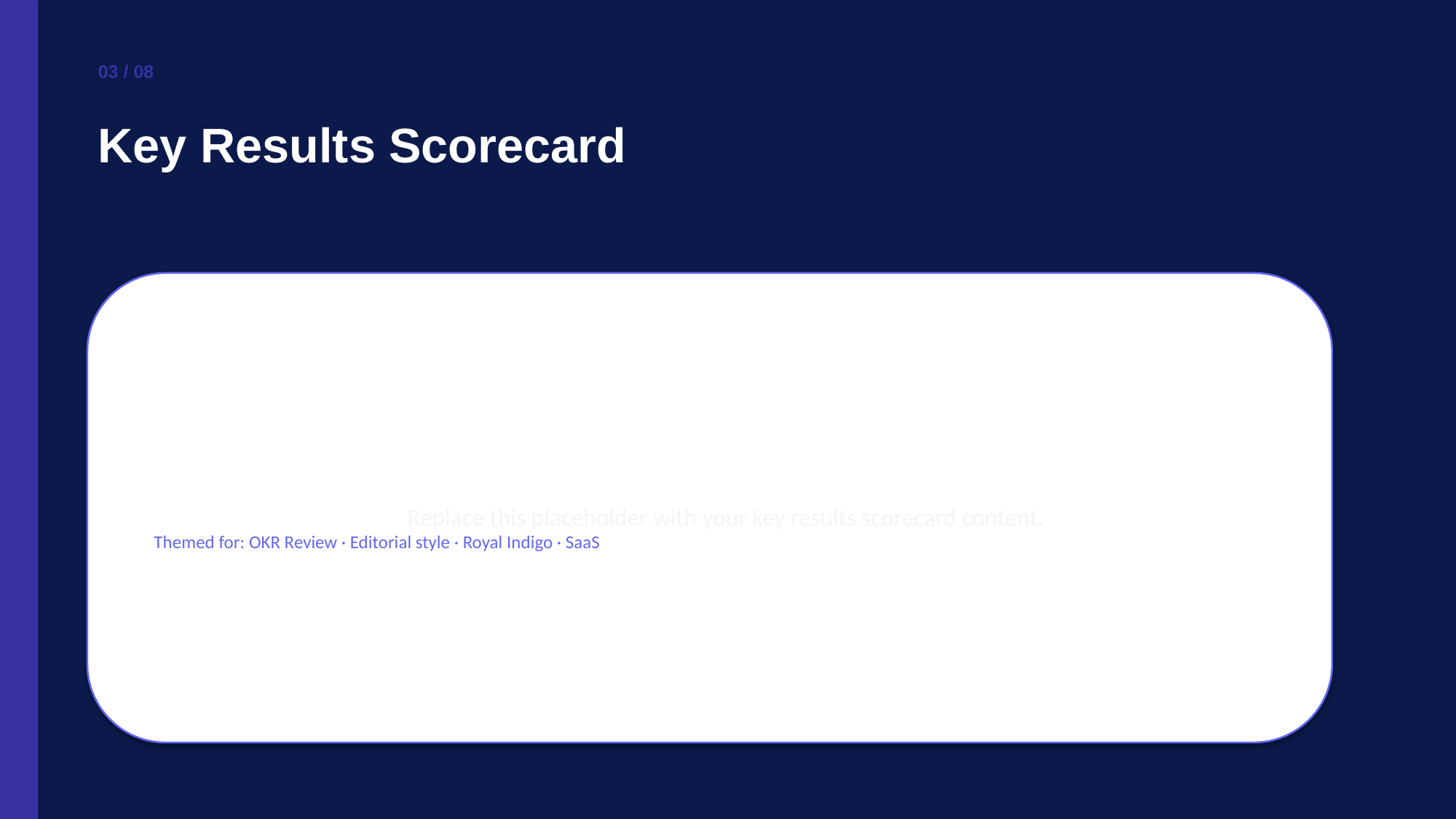

03 / 08
Key Results Scorecard
Replace this placeholder with your key results scorecard content.
Themed for: OKR Review · Editorial style · Royal Indigo · SaaS